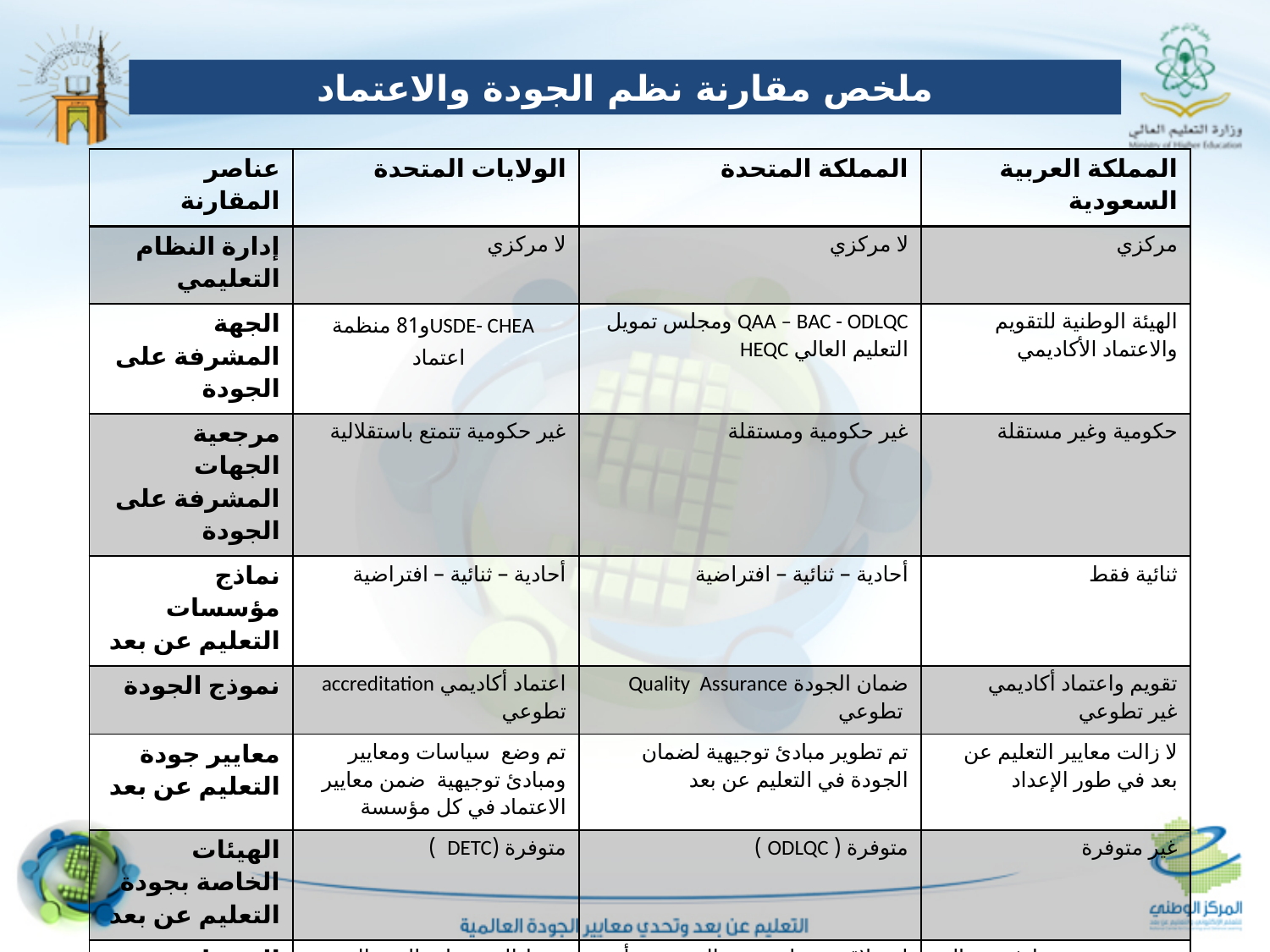

ملخص مقارنة نظم الجودة والاعتماد
| عناصر المقارنة | الولايات المتحدة | المملكة المتحدة | المملكة العربية السعودية |
| --- | --- | --- | --- |
| إدارة النظام التعليمي | لا مركزي | لا مركزي | مركزي |
| الجهة المشرفة على الجودة | USDE- CHEAو81 منظمة اعتماد | QAA – BAC - ODLQC ومجلس تمويل التعليم العالي HEQC | الهيئة الوطنية للتقويم والاعتماد الأكاديمي |
| مرجعية الجهات المشرفة على الجودة | غير حكومية تتمتع باستقلالية | غير حكومية ومستقلة | حكومية وغير مستقلة |
| نماذج مؤسسات التعليم عن بعد | أحادية – ثنائية – افتراضية | أحادية – ثنائية – افتراضية | ثنائية فقط |
| نموذج الجودة | اعتماد أكاديمي accreditation تطوعي | ضمان الجودة Quality Assurance تطوعي | تقويم واعتماد أكاديمي غير تطوعي |
| معايير جودة التعليم عن بعد | تم وضع سياسات ومعايير ومبادئ توجيهية ضمن معايير الاعتماد في كل مؤسسة | تم تطوير مبادئ توجيهية لضمان الجودة في التعليم عن بعد | لا زالت معايير التعليم عن بعد في طور الإعداد |
| الهيئات الخاصة بجودة التعليم عن بعد | متوفرة (DETC ) | متوفرة ( ODLQC ) | غير متوفرة |
| التمويل الحكومي للمؤسسات التعليمية | تربط التشريعات الفيدرالية المنح الطلابية بالتقديم على مؤسسة معتمدة | له علاقة بضمان جودة المؤسسة أو البرنامج | دعم بدون شروط في مجال الاعتماد أو ضمان جودة |
| الإعلان عن البرامج والمؤسسات المعتمدة | متوفرة ومنشورة على موقع USDE- CHEA | متوفرة ومنشورة على موقع وكالة ضمان الجودة QAA | لا يتوفر على موقع الهيئة أي برنامج أو مؤسسة معتمدة |